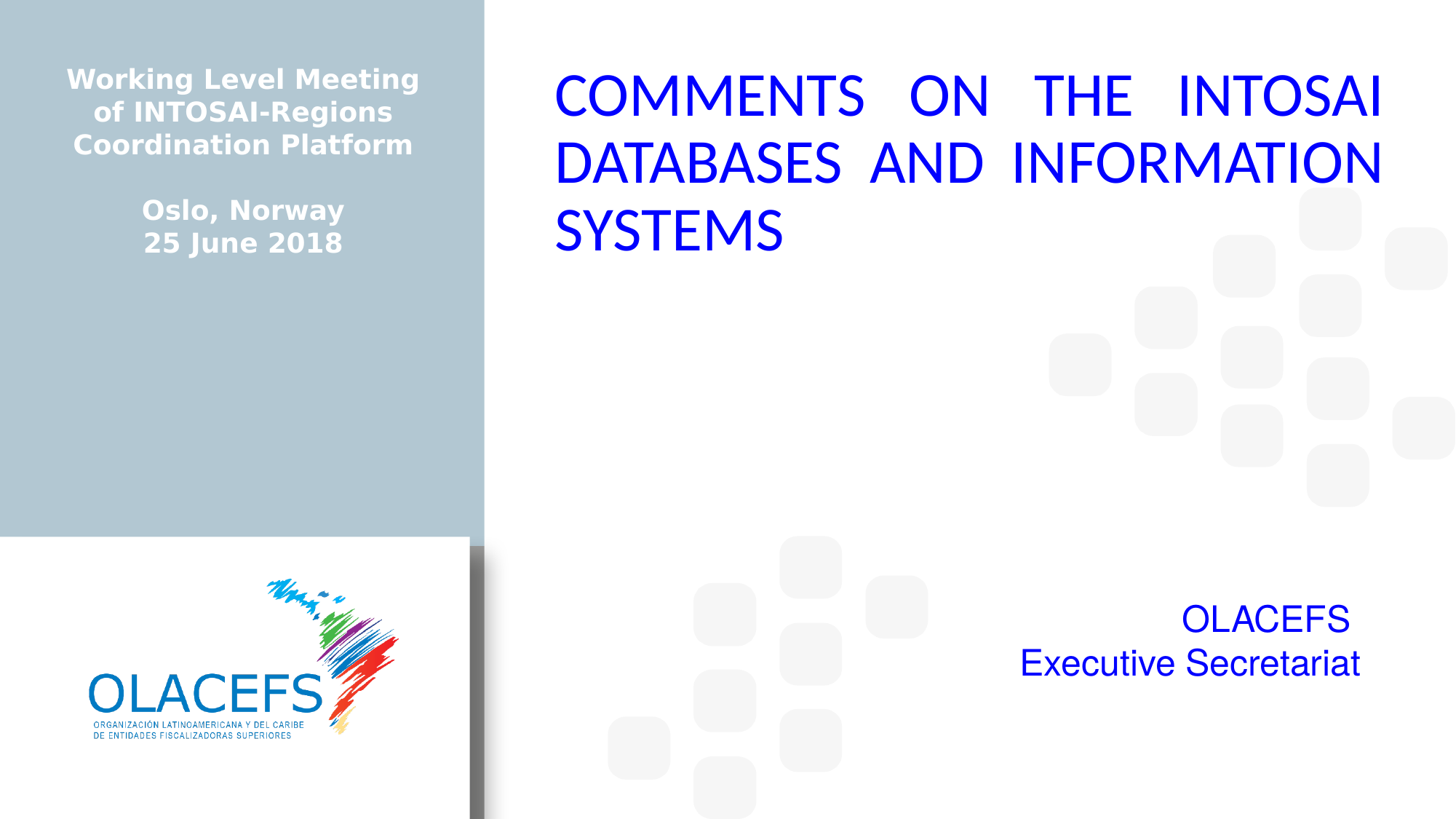

Working Level Meeting of INTOSAI-Regions Coordination Platform

Oslo, Norway
25 June 2018

COMMENTS ON THE INTOSAI DATABASES AND INFORMATION SYSTEMS
OLACEFS
Executive Secretariat